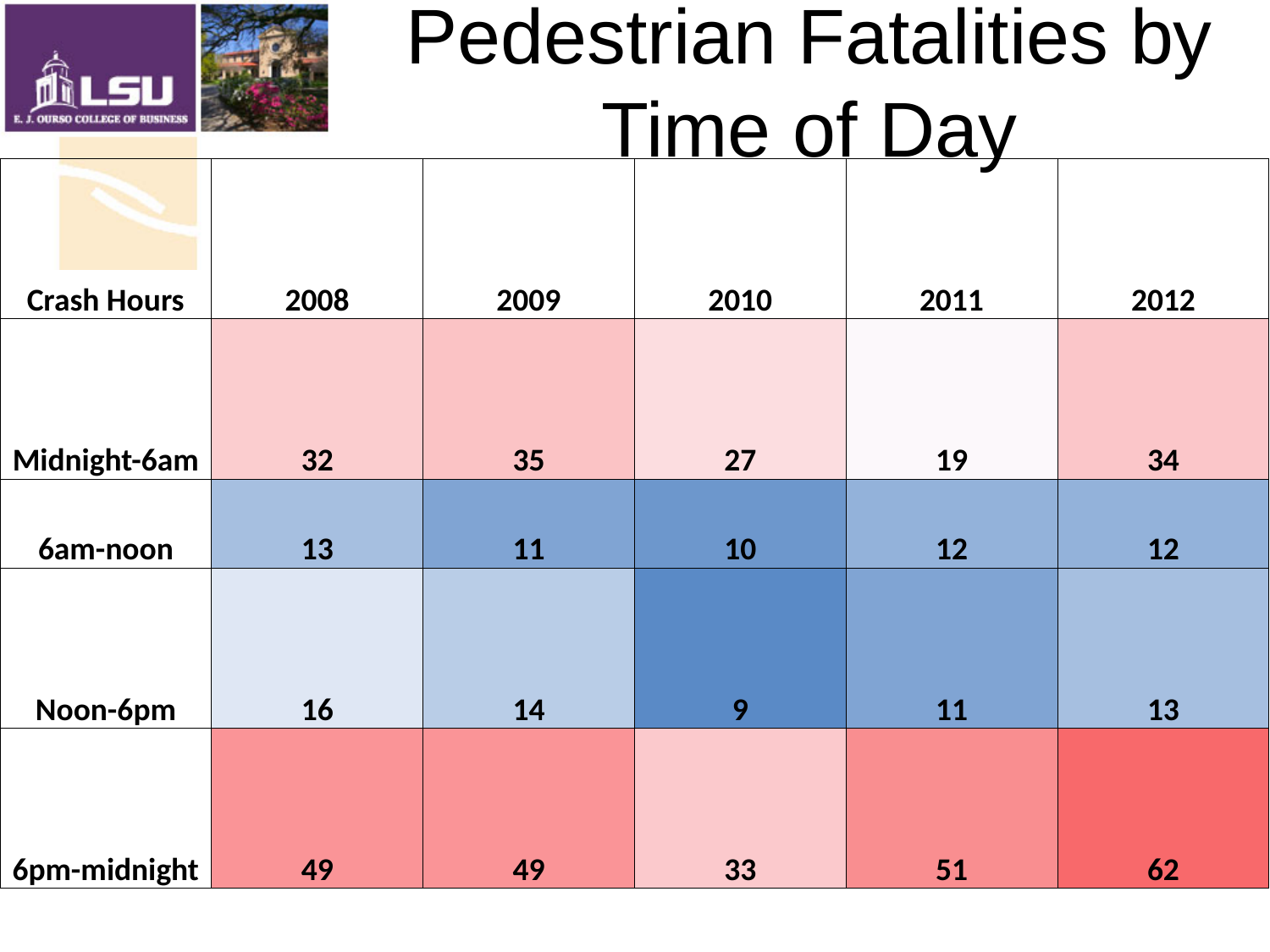

# Pedestrian Fatalities by Time of Day
| Crash Hours | 2008 | 2009 | 2010 | 2011 | 2012 |
| --- | --- | --- | --- | --- | --- |
| Midnight-6am | 32 | 35 | 27 | 19 | 34 |
| 6am-noon | 13 | 11 | 10 | 12 | 12 |
| Noon-6pm | 16 | 14 | 9 | 11 | 13 |
| 6pm-midnight | 49 | 49 | 33 | 51 | 62 |